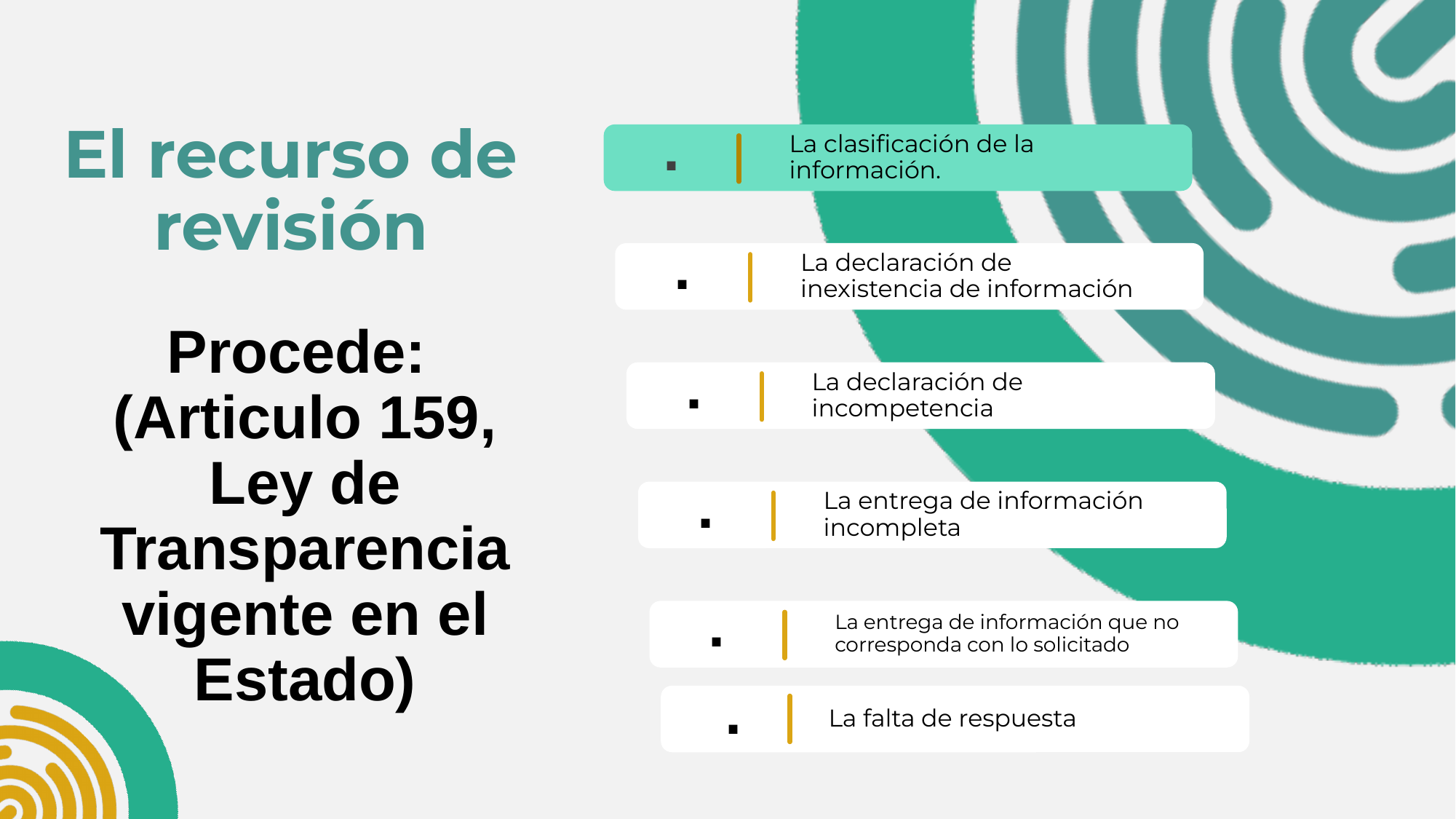

El recurso de revisión
.
La clasificación de la información.

.
La declaración de inexistencia de información

# Procede: (Articulo 159, Ley de Transparencia vigente en el Estado)
.
La declaración de incompetencia

.
La entrega de información incompleta

.
La entrega de información que no corresponda con lo solicitado

La falta de respuesta

.